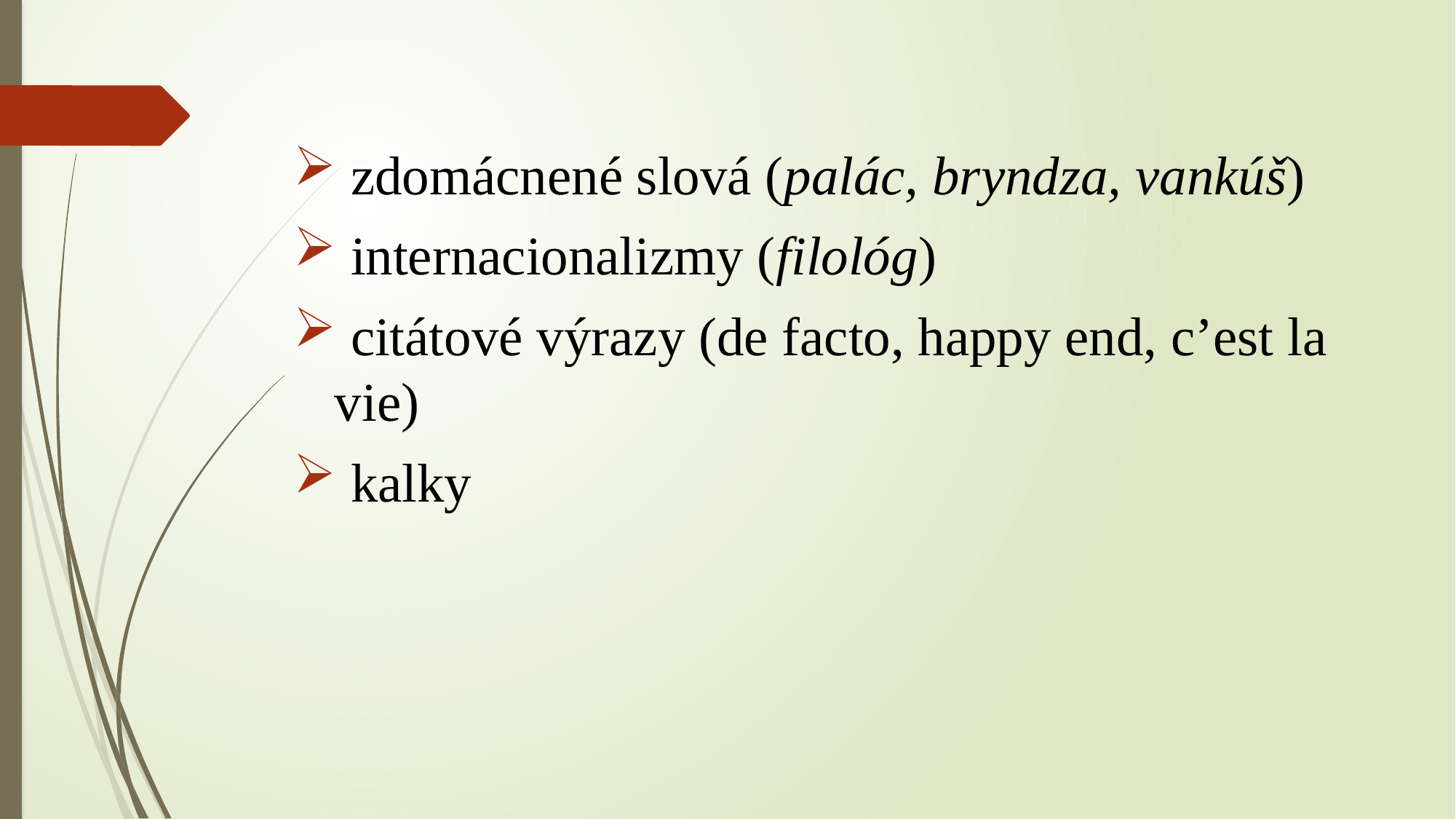

zdomácnené slová (palác, bryndza, vankúš)
 internacionalizmy (filológ)
 citátové výrazy (de facto, happy end, c’est la vie)
 kalky